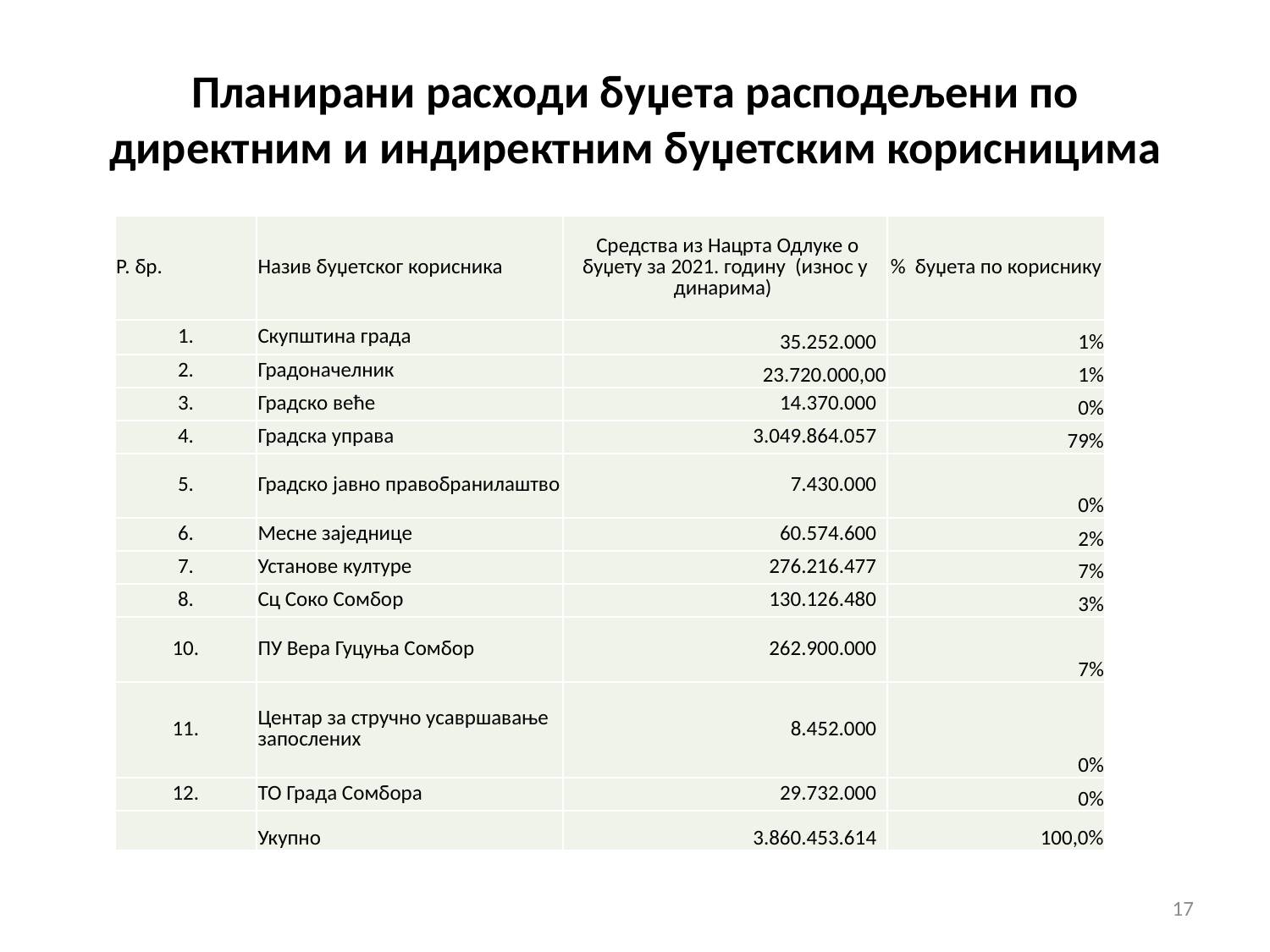

# Планирани расходи буџета расподељени по директним и индиректним буџетским корисницима
| Р. бр. | Назив буџетског корисника | Средства из Нацрта Одлуке о буџету за 2021. годину (износ у динарима) | % буџета по кориснику |
| --- | --- | --- | --- |
| 1. | Скупштина града | 35.252.000 | 1% |
| 2. | Градоначелник | 23.720.000,00 | 1% |
| 3. | Градско веће | 14.370.000 | 0% |
| 4. | Градска управа | 3.049.864.057 | 79% |
| 5. | Градско јавно правобранилаштво | 7.430.000 | 0% |
| 6. | Месне заједнице | 60.574.600 | 2% |
| 7. | Установе културе | 276.216.477 | 7% |
| 8. | Сц Соко Сомбор | 130.126.480 | 3% |
| 10. | ПУ Вера Гуцуња Сомбор | 262.900.000 | 7% |
| 11. | Центар за стручно усавршавање запослених | 8.452.000 | 0% |
| 12. | ТО Града Сомбора | 29.732.000 | 0% |
|  | Укупно | 3.860.453.614 | 100,0% |
17